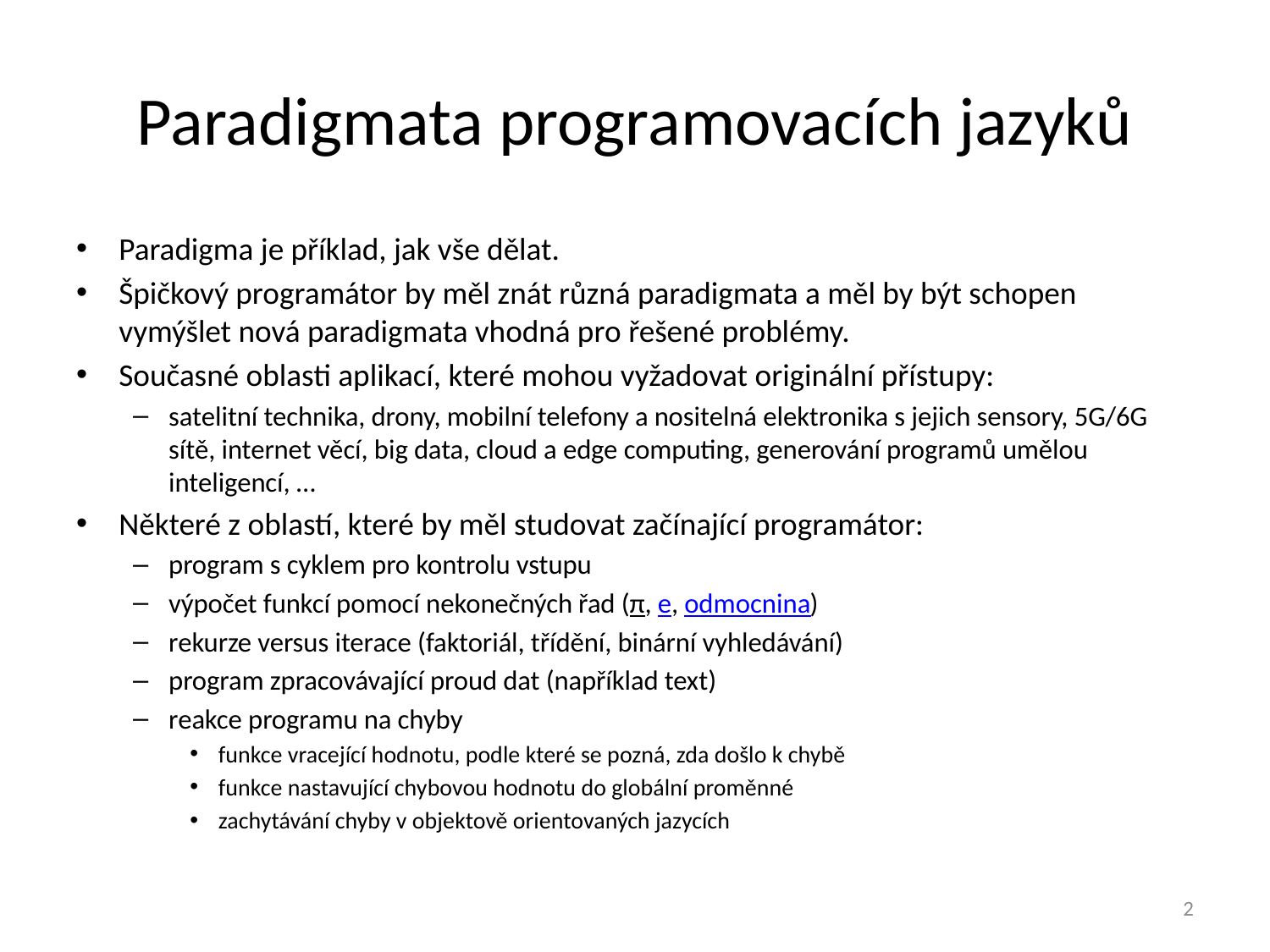

# Paradigmata programovacích jazyků
Paradigma je příklad, jak vše dělat.
Špičkový programátor by měl znát různá paradigmata a měl by být schopen vymýšlet nová paradigmata vhodná pro řešené problémy.
Současné oblasti aplikací, které mohou vyžadovat originální přístupy:
satelitní technika, drony, mobilní telefony a nositelná elektronika s jejich sensory, 5G/6G sítě, internet věcí, big data, cloud a edge computing, generování programů umělou inteligencí, …
Některé z oblastí, které by měl studovat začínající programátor:
program s cyklem pro kontrolu vstupu
výpočet funkcí pomocí nekonečných řad (π, e, odmocnina)
rekurze versus iterace (faktoriál, třídění, binární vyhledávání)
program zpracovávající proud dat (například text)
reakce programu na chyby
funkce vracející hodnotu, podle které se pozná, zda došlo k chybě
funkce nastavující chybovou hodnotu do globální proměnné
zachytávání chyby v objektově orientovaných jazycích
2